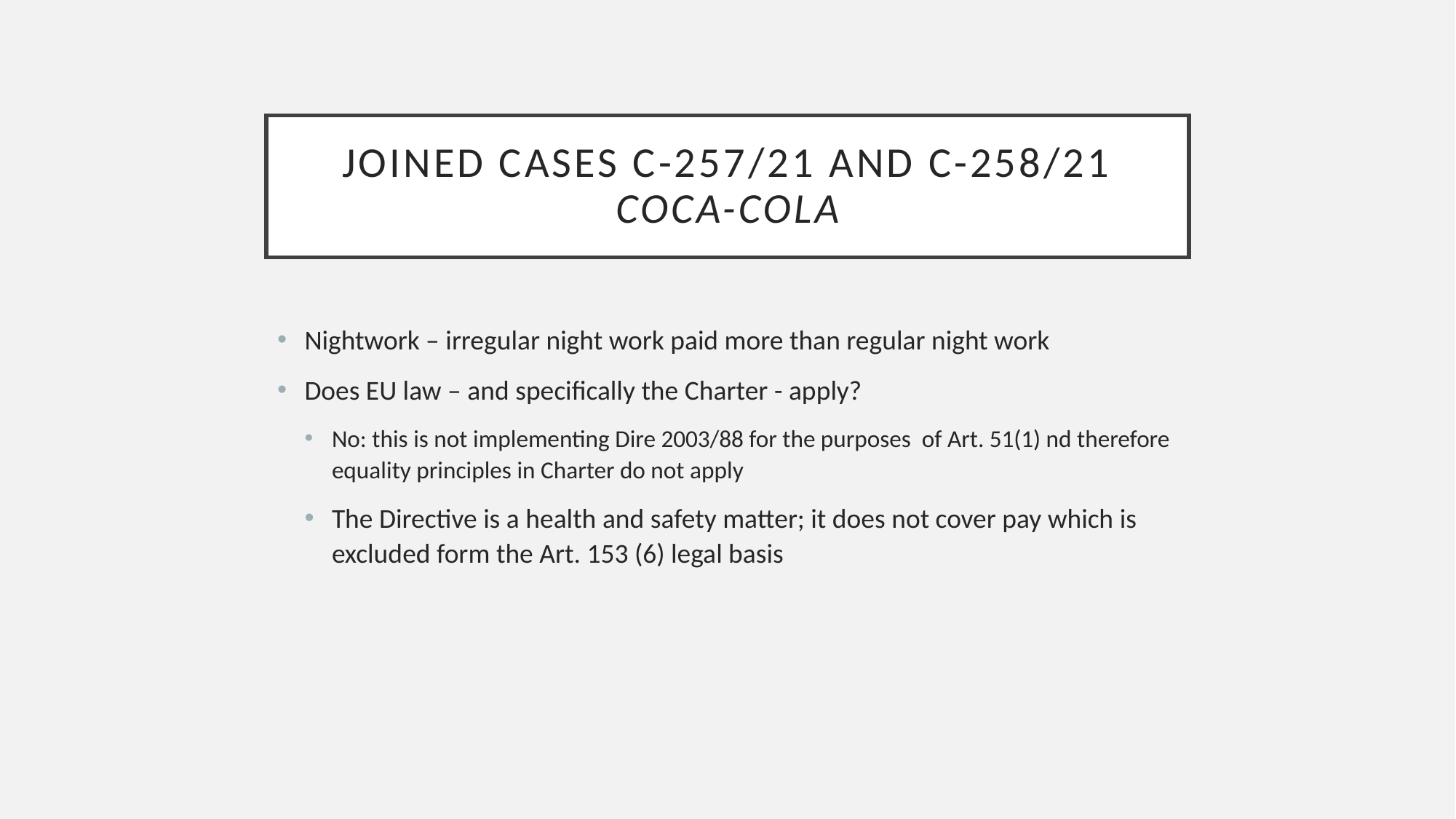

# Joined Cases C-257/21 and C-258/21 coca-cola
Nightwork – irregular night work paid more than regular night work
Does EU law – and specifically the Charter - apply?
No: this is not implementing Dire 2003/88 for the purposes  of Art. 51(1) nd therefore equality principles in Charter do not apply
The Directive is a health and safety matter; it does not cover pay which is excluded form the Art. 153 (6) legal basis